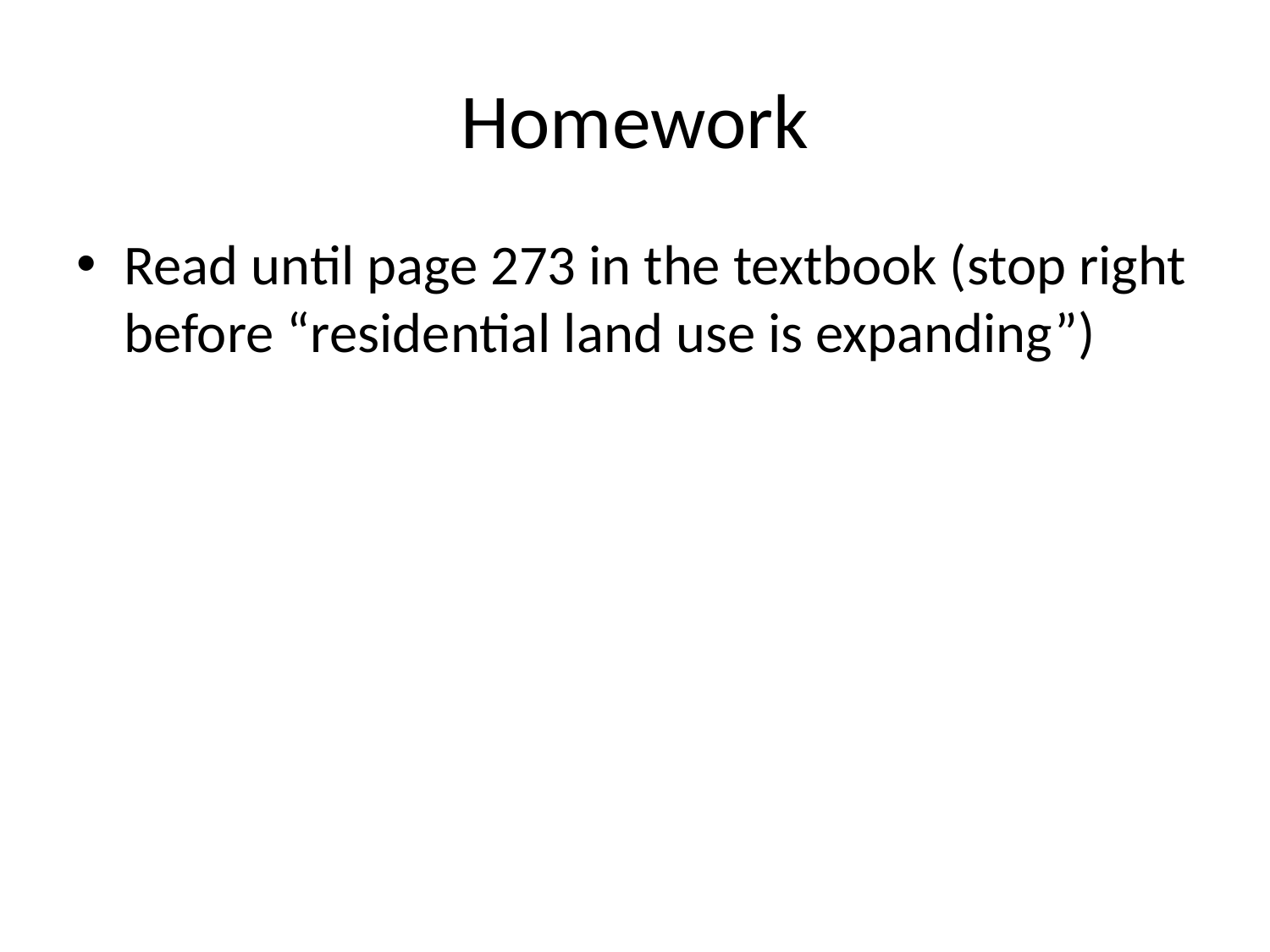

# Homework
Read until page 273 in the textbook (stop right before “residential land use is expanding”)